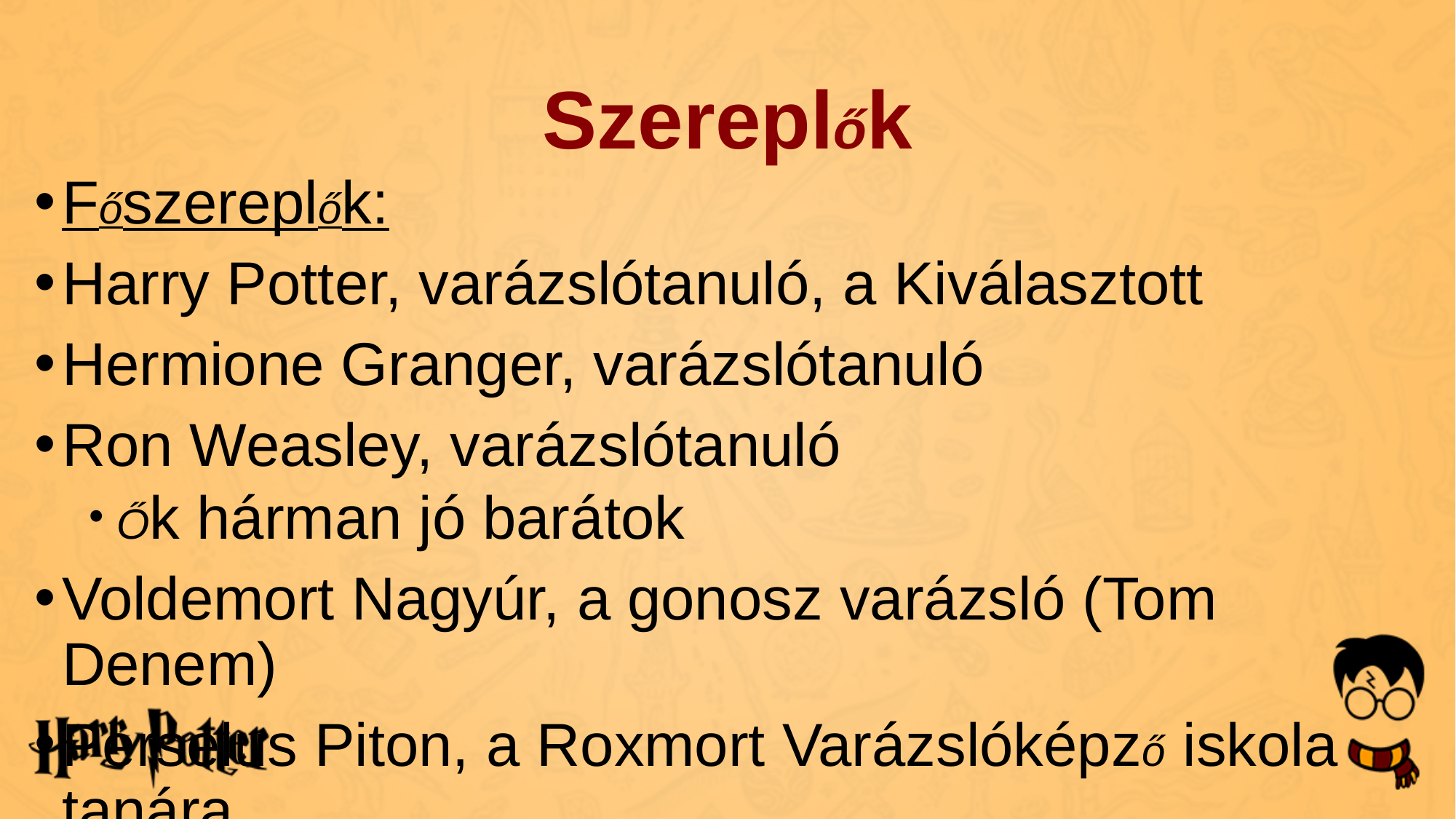

# Szereplők
Főszereplők:
Harry Potter, varázslótanuló, a Kiválasztott
Hermione Granger, varázslótanuló
Ron Weasley, varázslótanuló
Ők hárman jó barátok
Voldemort Nagyúr, a gonosz varázsló (Tom Denem)
Perselus Piton, a Roxmort Varázslóképző iskola tanára